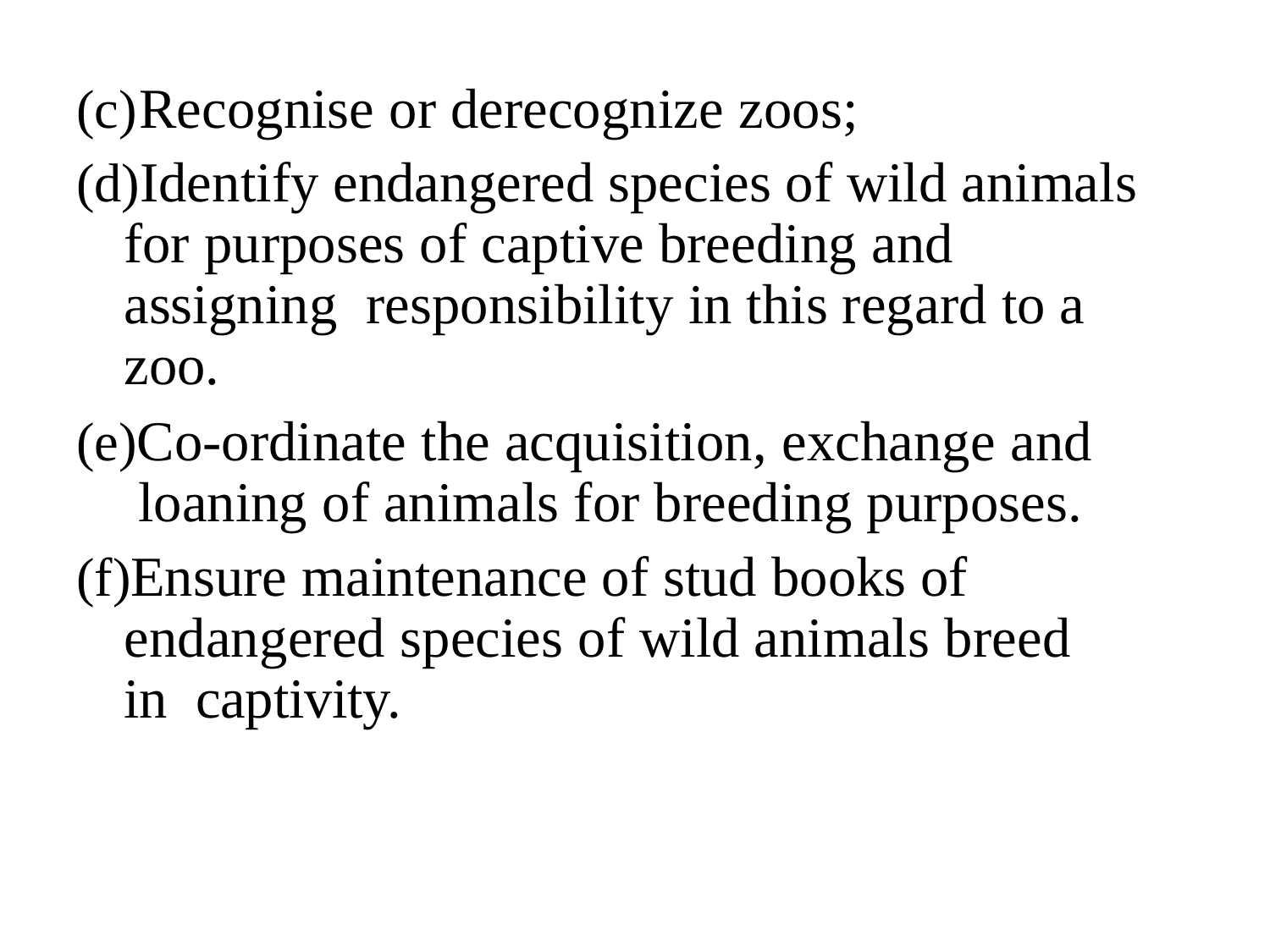

Recognise or derecognize zoos;
Identify endangered species of wild animals  for purposes of captive breeding and assigning  responsibility in this regard to a zoo.
Co-ordinate the acquisition, exchange and  loaning of animals for breeding purposes.
Ensure maintenance of stud books of  endangered species of wild animals breed in  captivity.